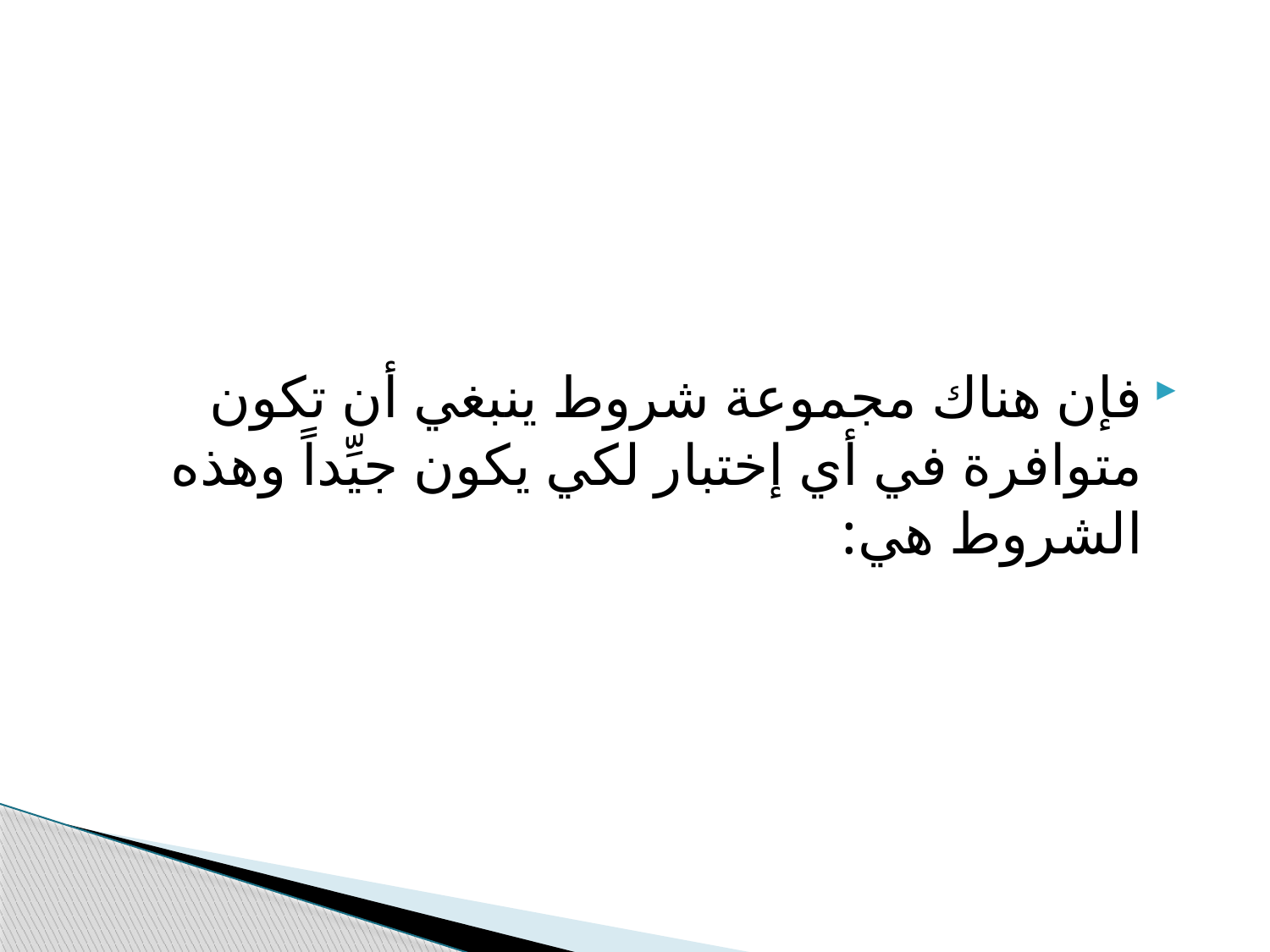

فإن هناك مجموعة شروط ينبغي أن تكون متوافرة في أي إختبار لكي يكون جيِّداً وهذه الشروط هي: